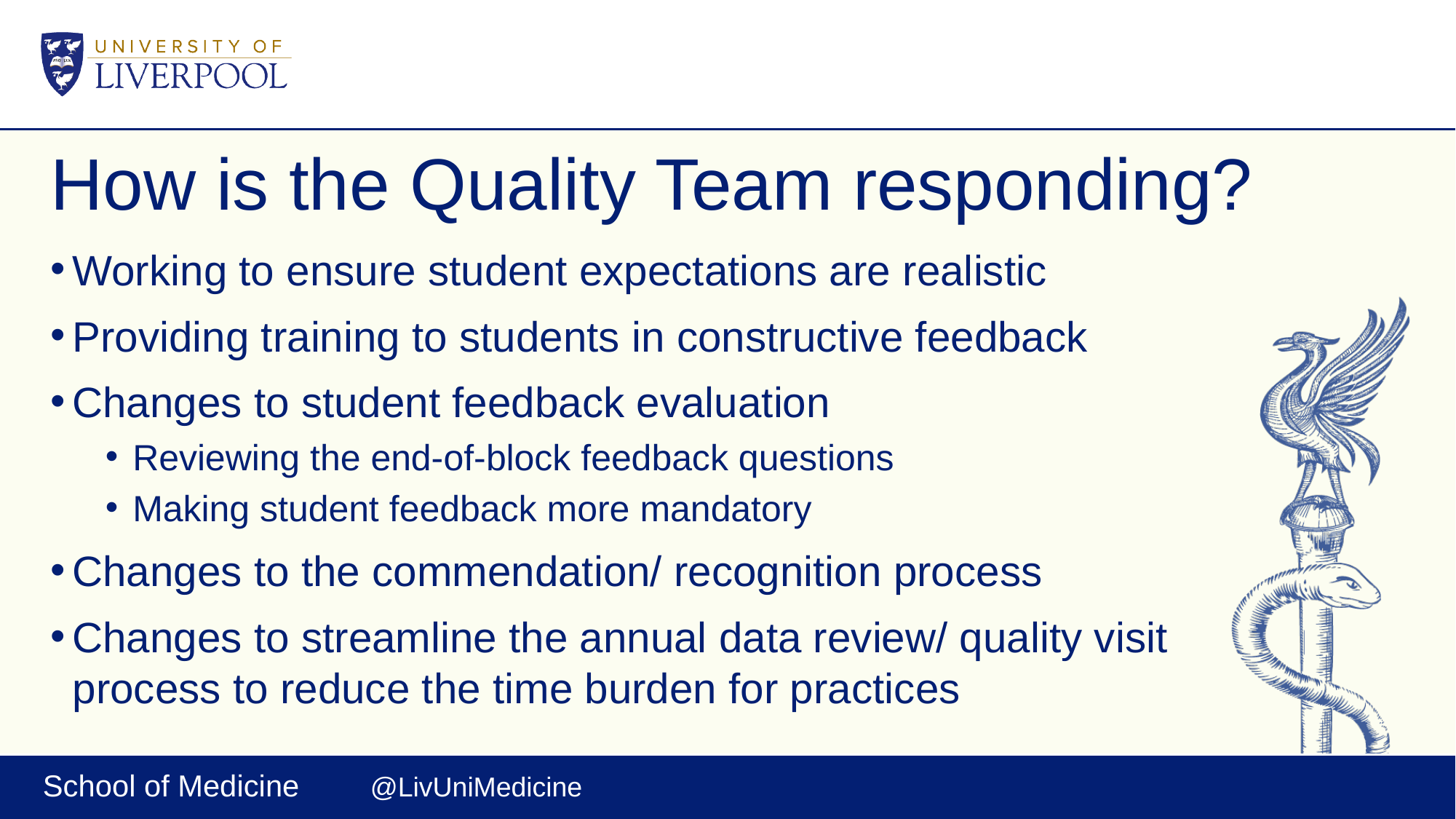

# How is the Quality Team responding?
Working to ensure student expectations are realistic
Providing training to students in constructive feedback
Changes to student feedback evaluation
Reviewing the end-of-block feedback questions
Making student feedback more mandatory
Changes to the commendation/ recognition process
Changes to streamline the annual data review/ quality visit process to reduce the time burden for practices